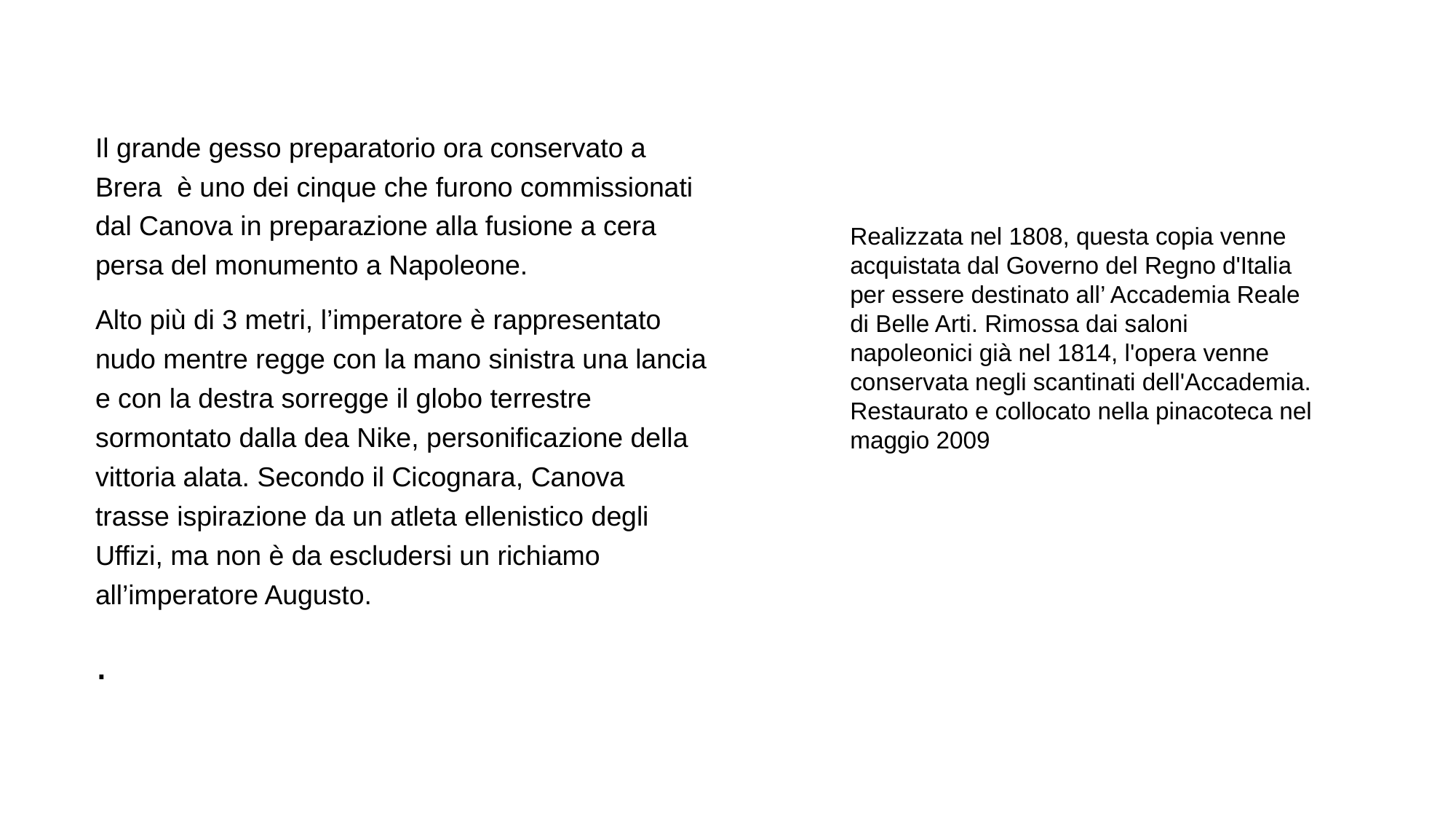

Il grande gesso preparatorio ora conservato a Brera  è uno dei cinque che furono commissionati dal Canova in preparazione alla fusione a cera persa del monumento a Napoleone.
Alto più di 3 metri, l’imperatore è rappresentato nudo mentre regge con la mano sinistra una lancia e con la destra sorregge il globo terrestre sormontato dalla dea Nike, personificazione della vittoria alata. Secondo il Cicognara, Canova  trasse ispirazione da un atleta ellenistico degli Uffizi, ma non è da escludersi un richiamo all’imperatore Augusto.
.

Realizzata nel 1808, questa copia venne acquistata dal Governo del Regno d'Italia per essere destinato all’ Accademia Reale di Belle Arti. Rimossa dai saloni napoleonici già nel 1814, l'opera venne conservata negli scantinati dell'Accademia. Restaurato e collocato nella pinacoteca nel maggio 2009